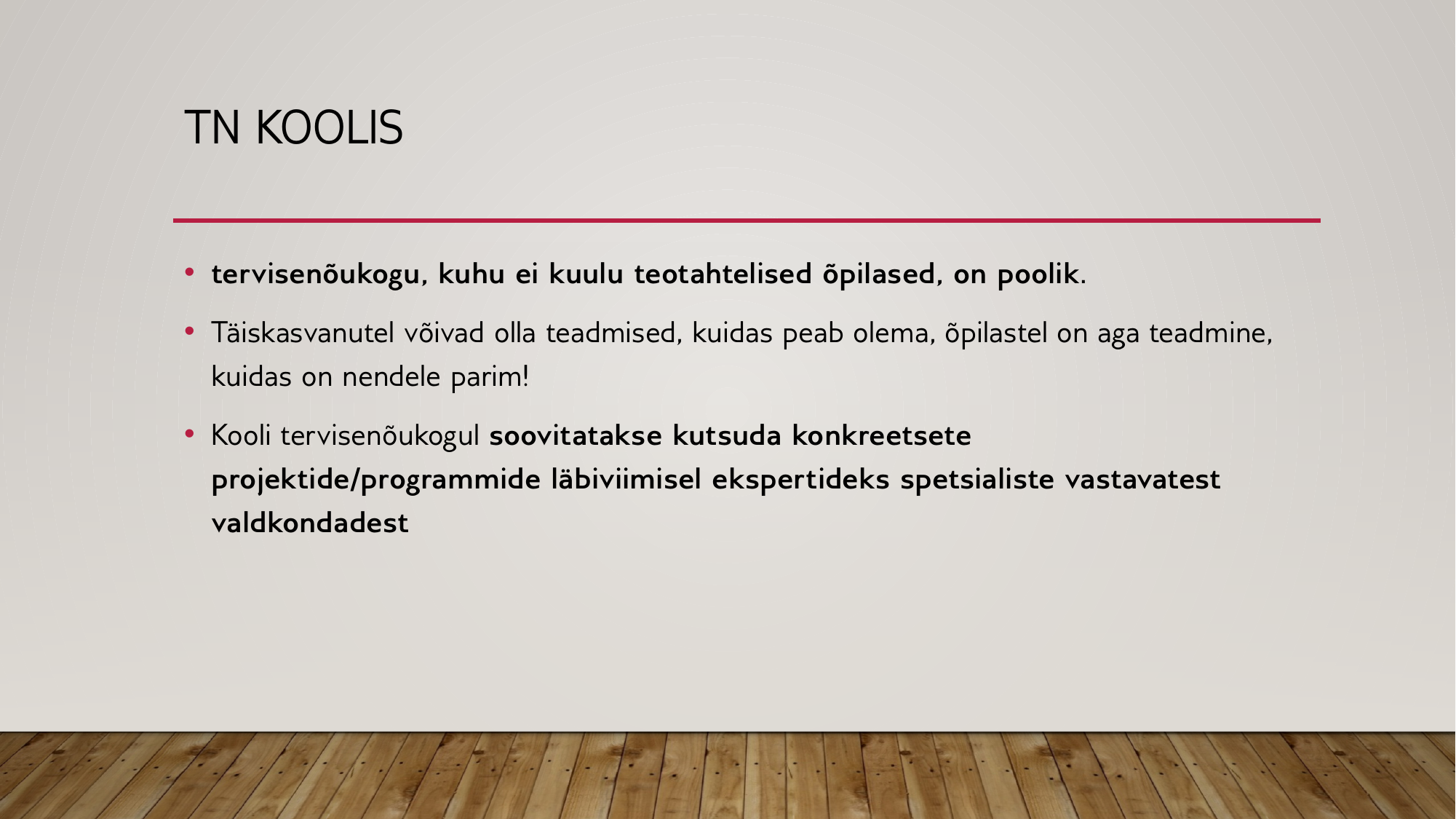

# TN koolis
tervisenõukogu, kuhu ei kuulu teotahtelised õpilased, on poolik.
Täiskasvanutel võivad olla teadmised, kuidas peab olema, õpilastel on aga teadmine, kuidas on nendele parim!
Kooli tervisenõukogul soovitatakse kutsuda konkreetsete projektide/programmide läbiviimisel ekspertideks spetsialiste vastavatest valdkondadest